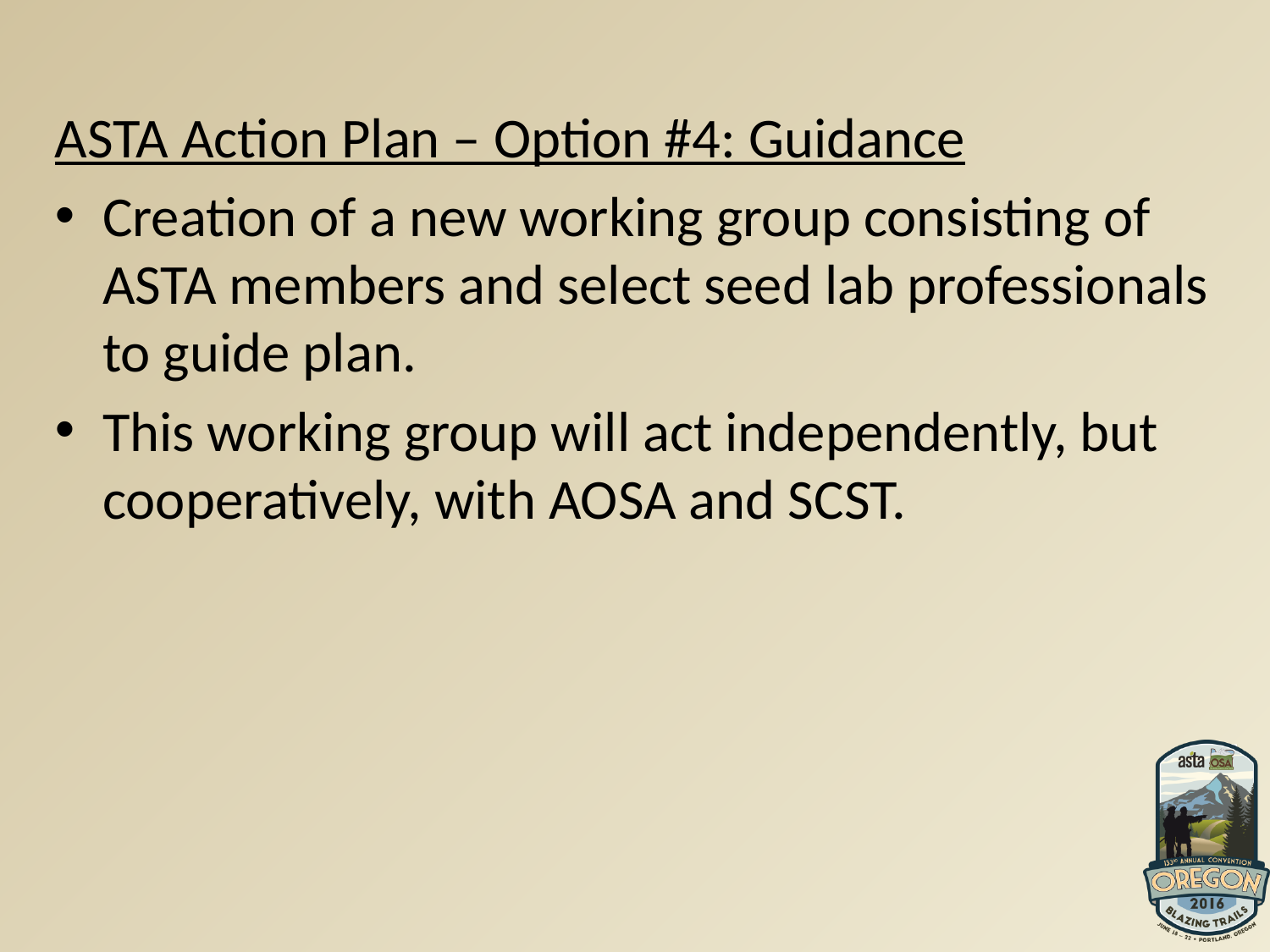

ASTA Action Plan – Option #4: Guidance
Creation of a new working group consisting of ASTA members and select seed lab professionals to guide plan.
This working group will act independently, but cooperatively, with AOSA and SCST.